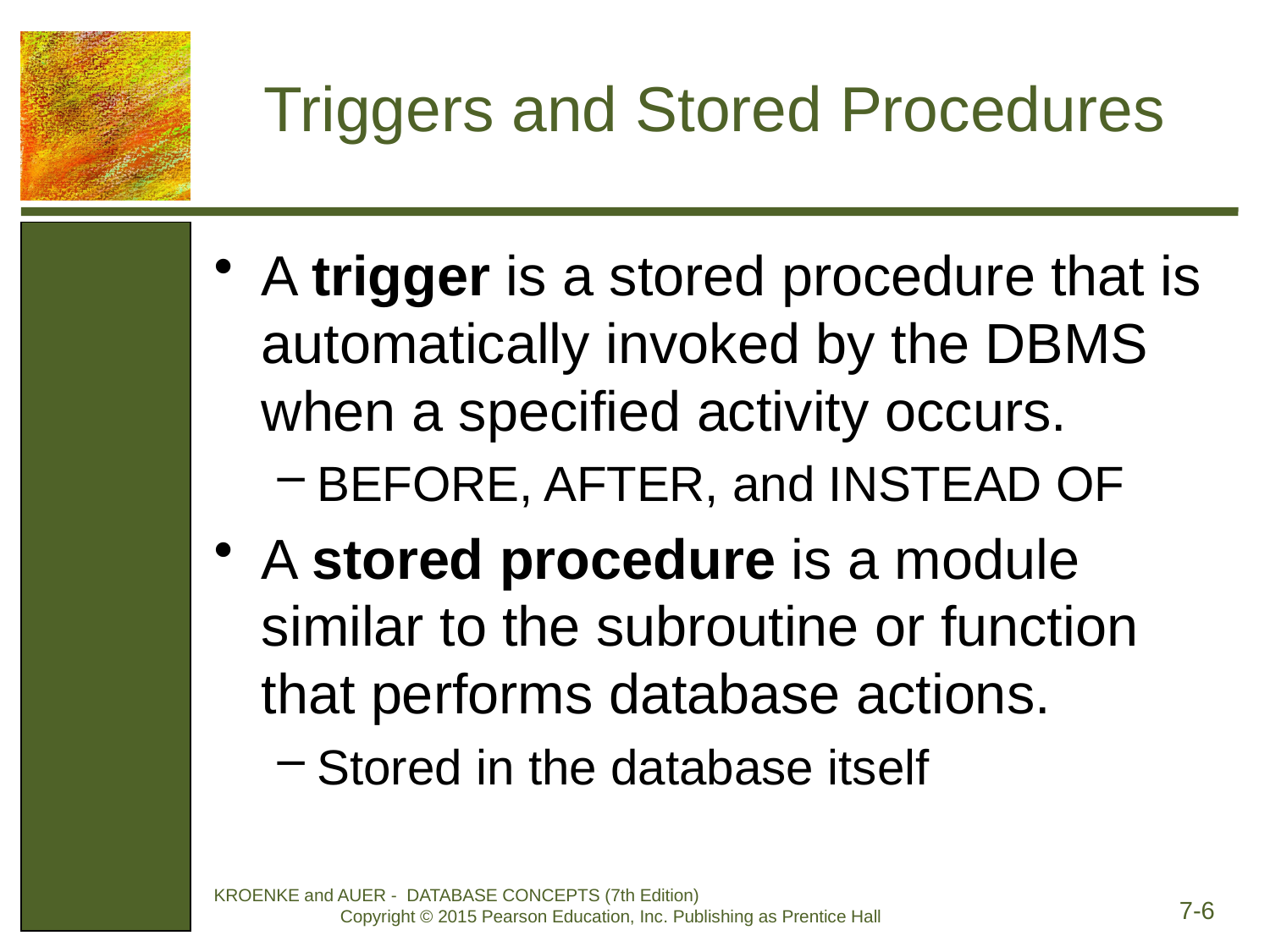

# Triggers and Stored Procedures
A trigger is a stored procedure that is automatically invoked by the DBMS when a specified activity occurs.
BEFORE, AFTER, and INSTEAD OF
A stored procedure is a module similar to the subroutine or function that performs database actions.
Stored in the database itself

KROENKE and AUER -  DATABASE CONCEPTS (7th Edition)                                                                     Copyright © 2015 Pearson Education, Inc. Publishing as Prentice Hall
7-6